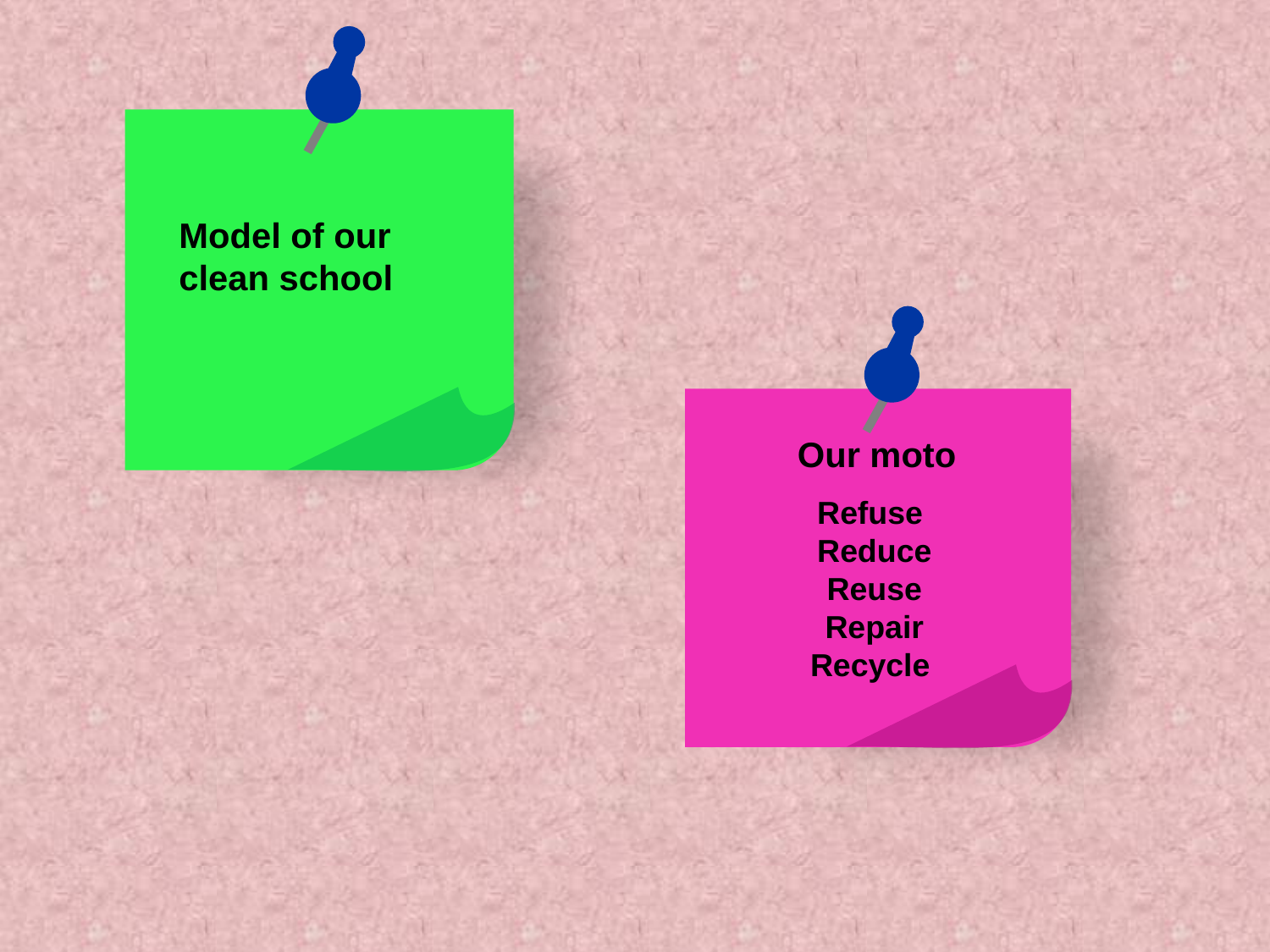

Model of our clean school

Our moto

Refuse
 Reduce
 Reuse
 Repair
Recycle